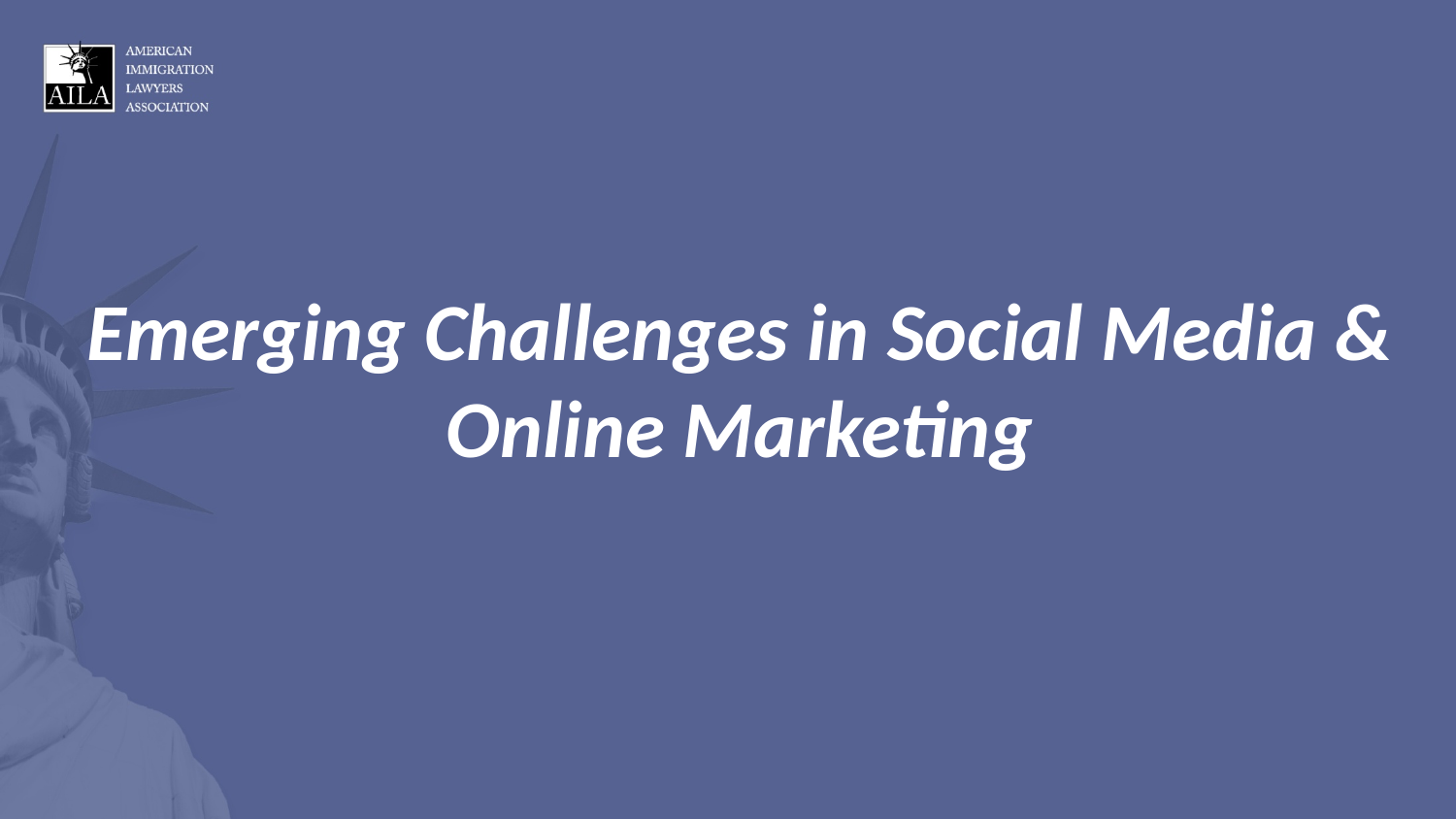

Emerging Challenges in Social Media & Online Marketing